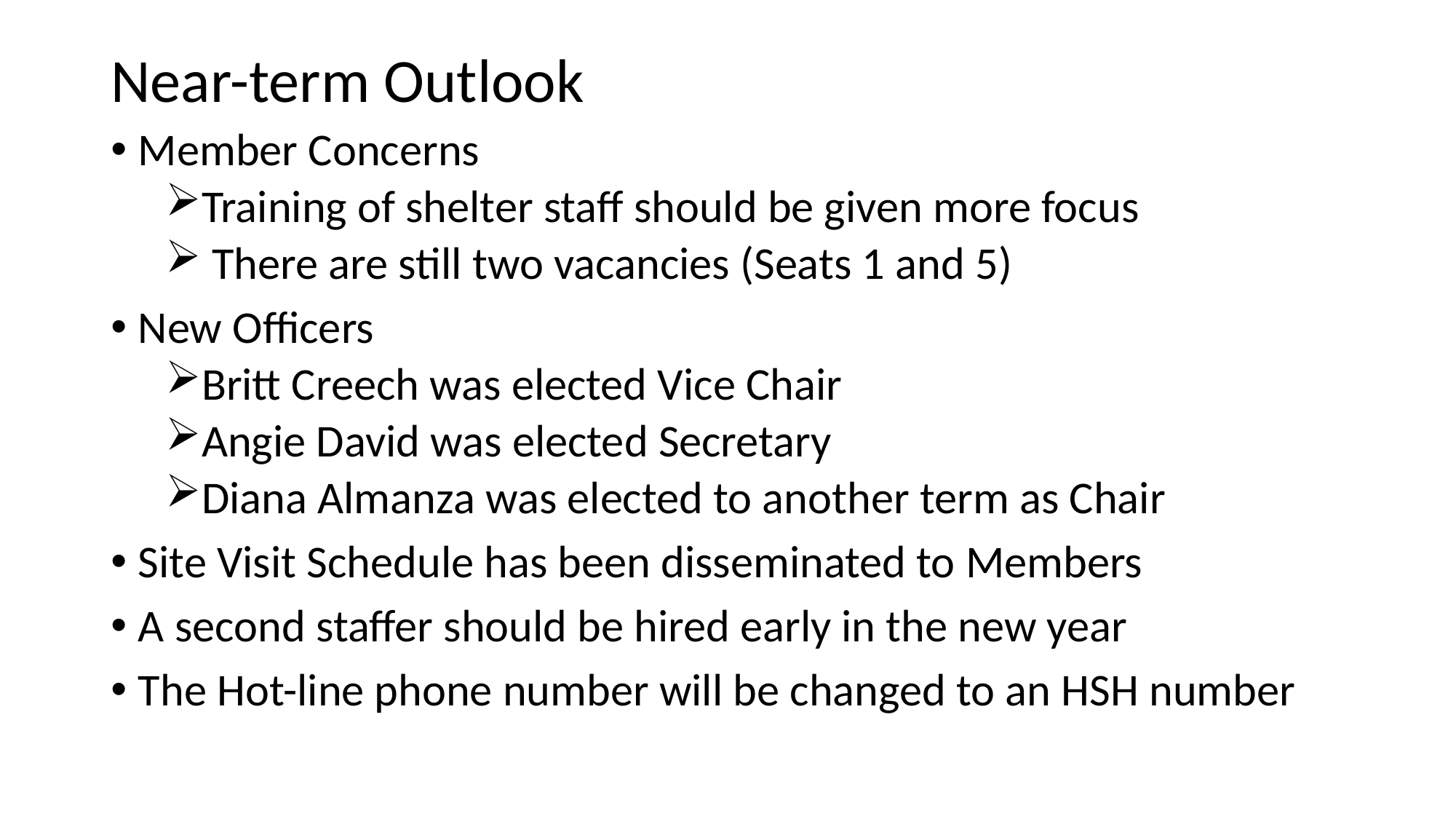

# Near-term Outlook
Member Concerns
Training of shelter staff should be given more focus
 There are still two vacancies (Seats 1 and 5)
New Officers
Britt Creech was elected Vice Chair
Angie David was elected Secretary
Diana Almanza was elected to another term as Chair
Site Visit Schedule has been disseminated to Members
A second staffer should be hired early in the new year
The Hot-line phone number will be changed to an HSH number